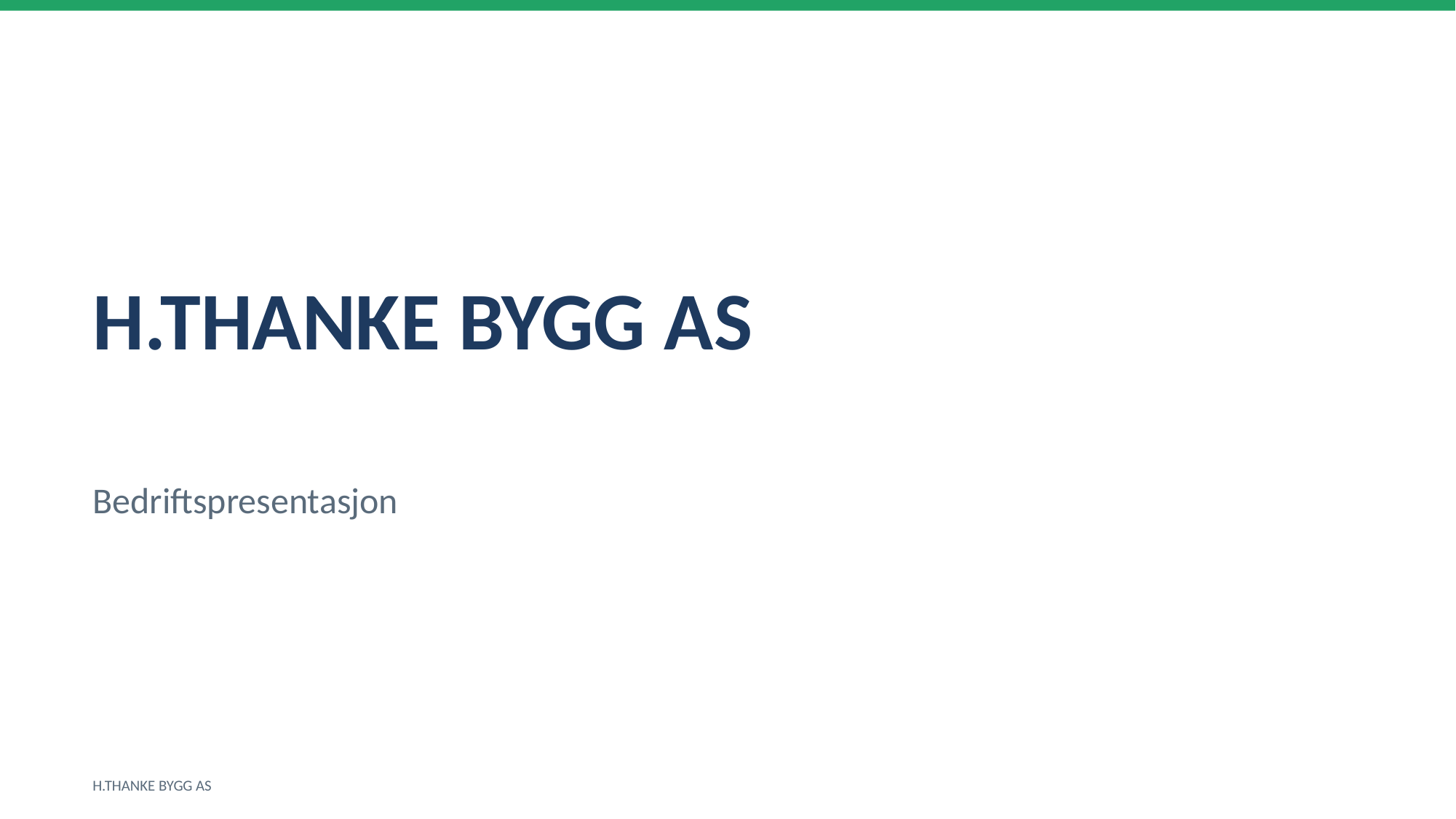

H.THANKE BYGG AS
Bedriftspresentasjon
H.THANKE BYGG AS